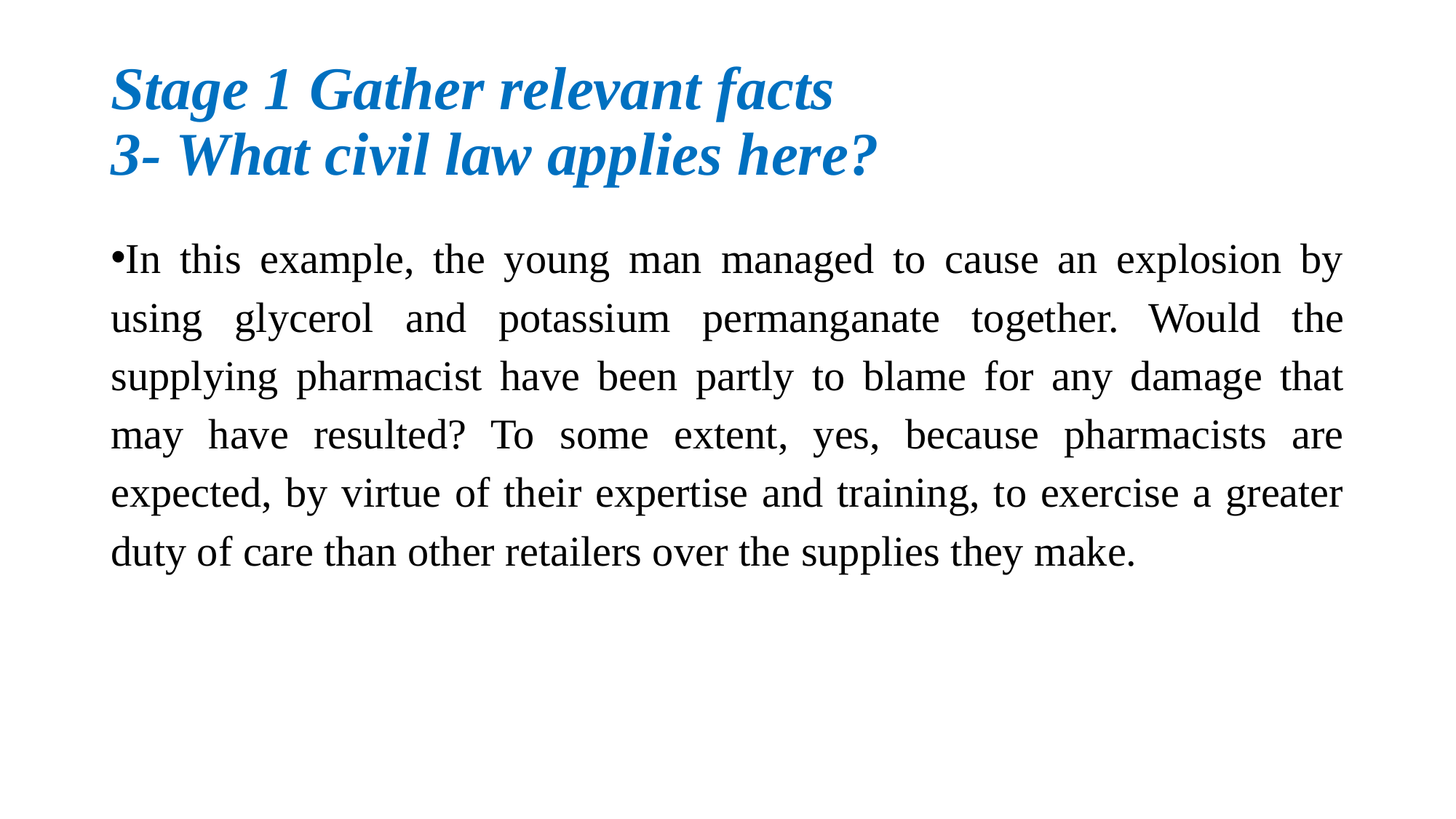

# Stage 1 Gather relevant facts 3- What civil law applies here?
In this example, the young man managed to cause an explosion by using glycerol and potassium permanganate together. Would the supplying pharmacist have been partly to blame for any damage that may have resulted? To some extent, yes, because pharmacists are expected, by virtue of their expertise and training, to exercise a greater duty of care than other retailers over the supplies they make.